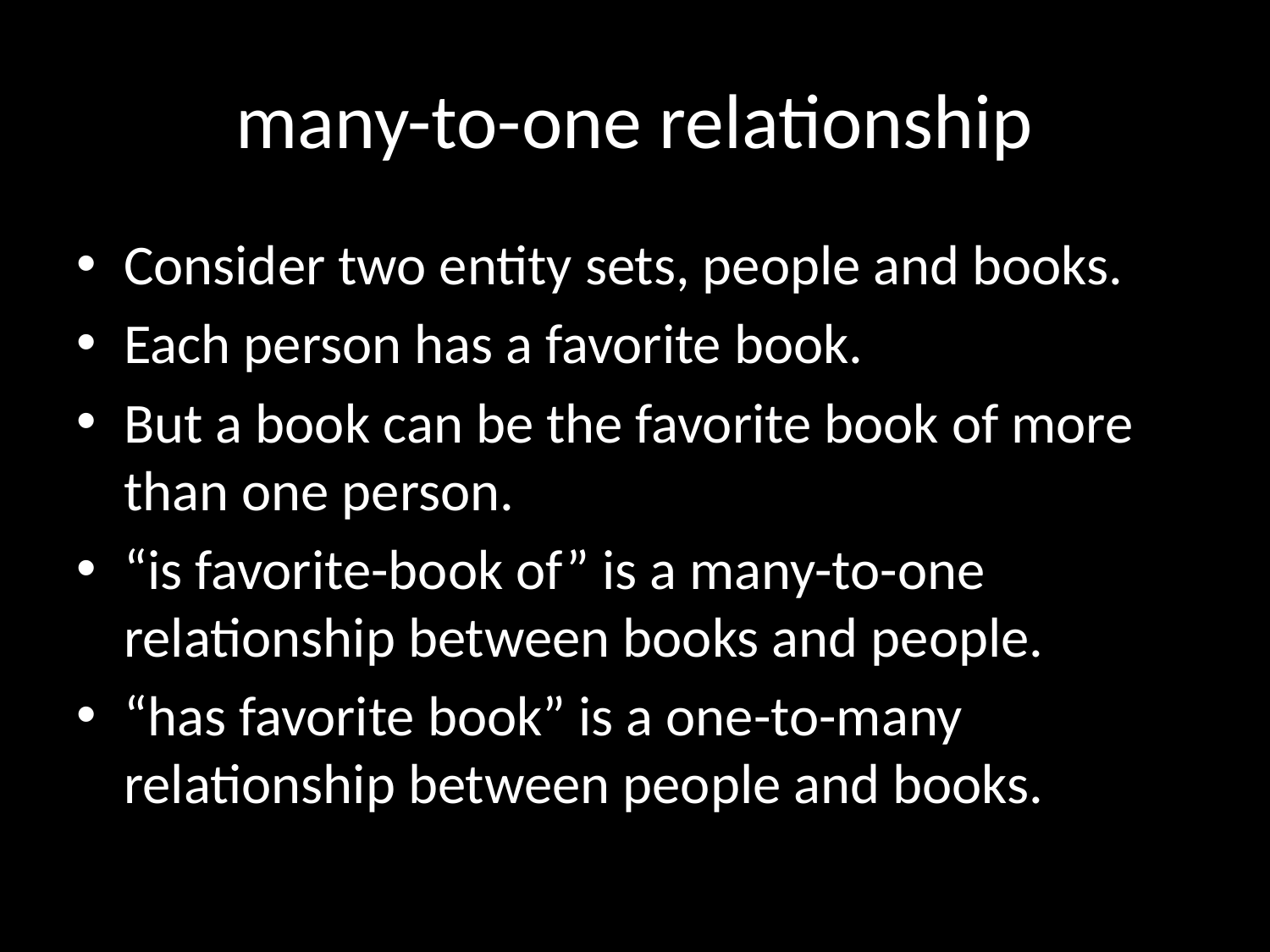

# many-to-one relationship
Consider two entity sets, people and books.
Each person has a favorite book.
But a book can be the favorite book of more than one person.
“is favorite-book of” is a many-to-one relationship between books and people.
“has favorite book” is a one-to-many relationship between people and books.